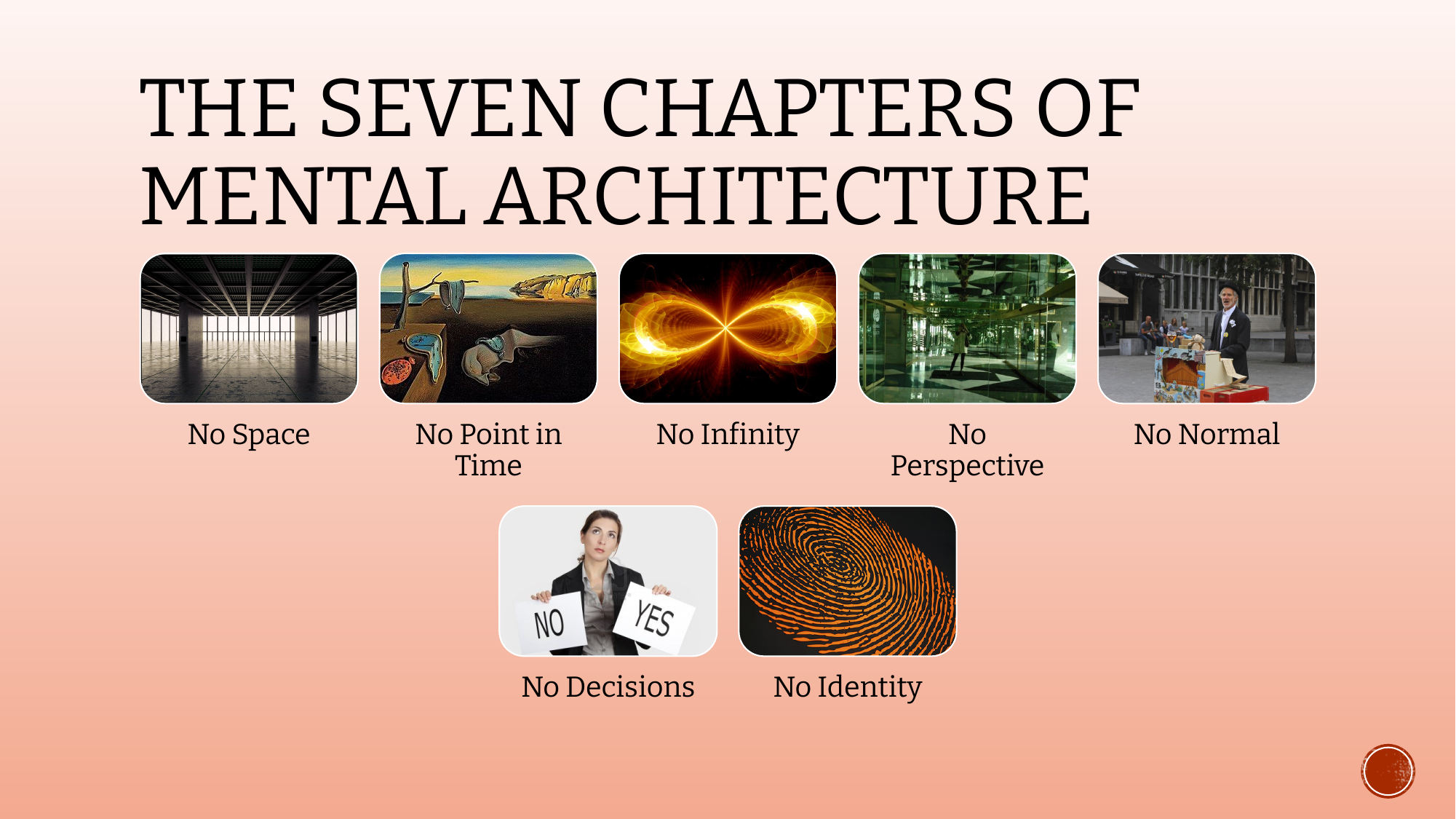

# The seven chapters of mental architecture
No Space
No Point in Time
No Infinity
No Perspective
No Normal
No Decisions
No Identity